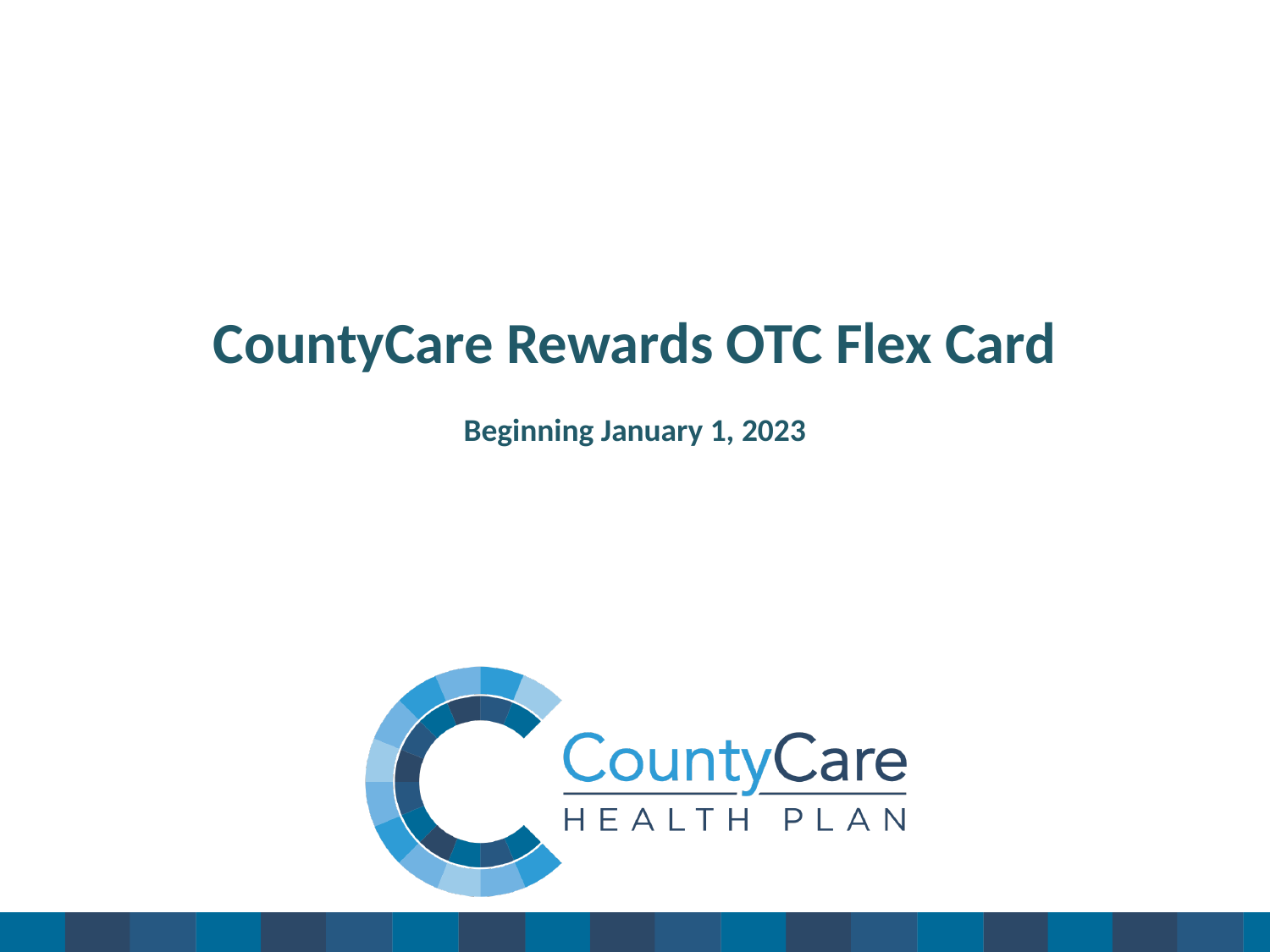

# CountyCare Rewards OTC Flex Card
Beginning January 1, 2023